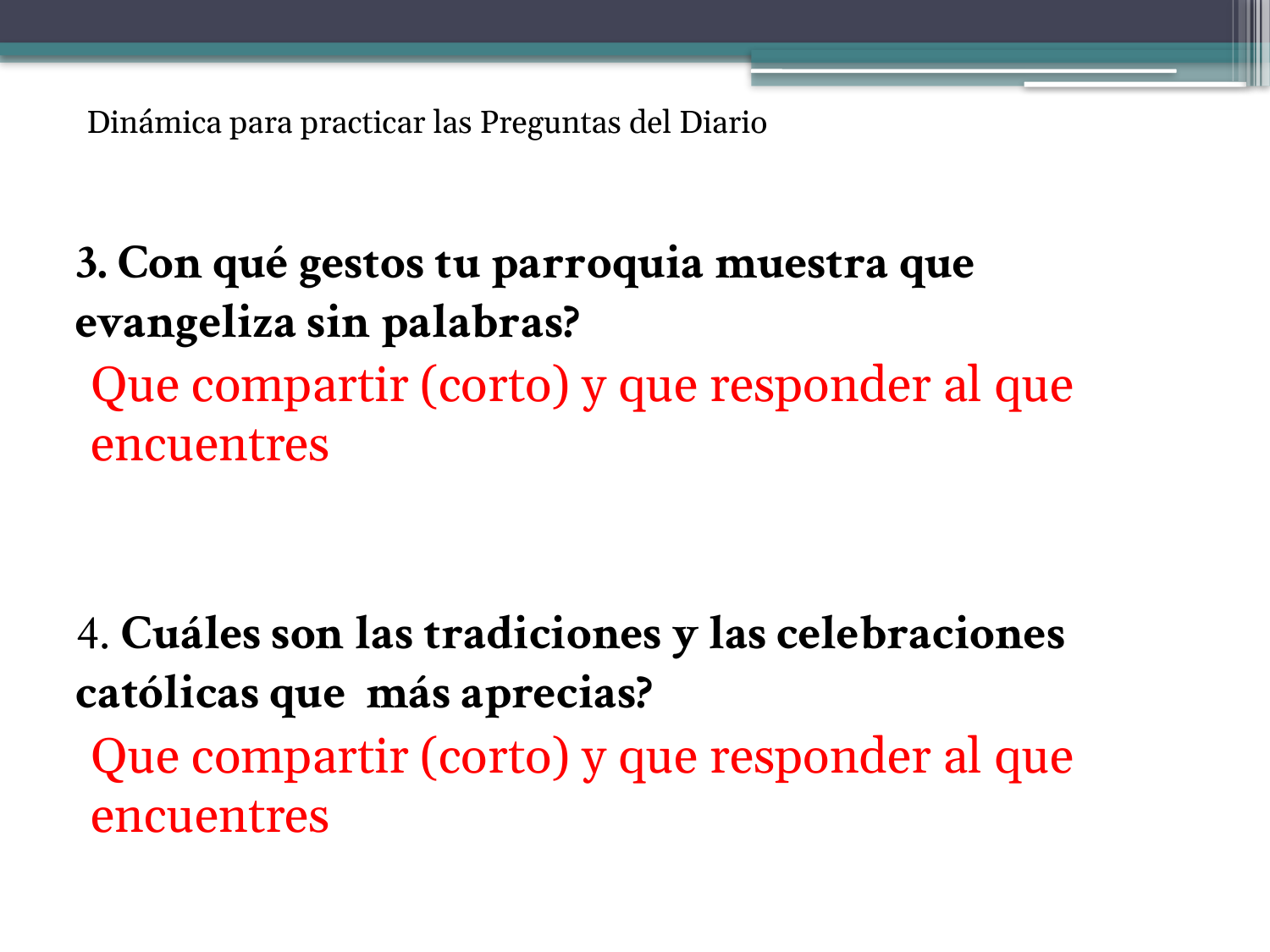

Dinámica para practicar las Preguntas del Diario
3. Con qué gestos tu parroquia muestra que evangeliza sin palabras?
Que compartir (corto) y que responder al que encuentres

4. Cuáles son las tradiciones y las celebraciones católicas que  más aprecias?
Que compartir (corto) y que responder al que encuentres